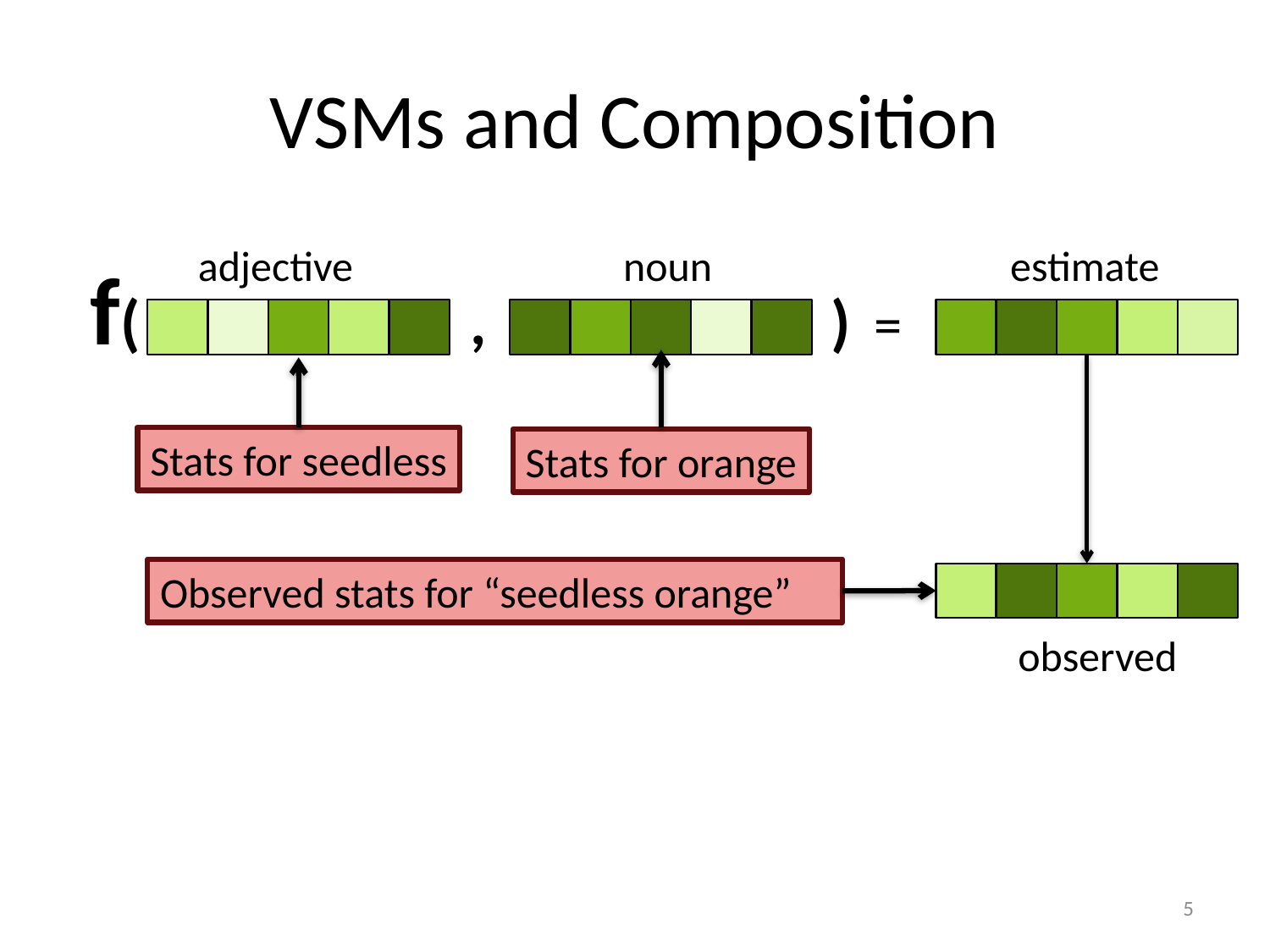

# VSMs and Composition
adjective
noun
estimate
 f(                       ,                        )
=

Stats for seedless
Stats for orange
Observed stats for “seedless orange”

observed
5